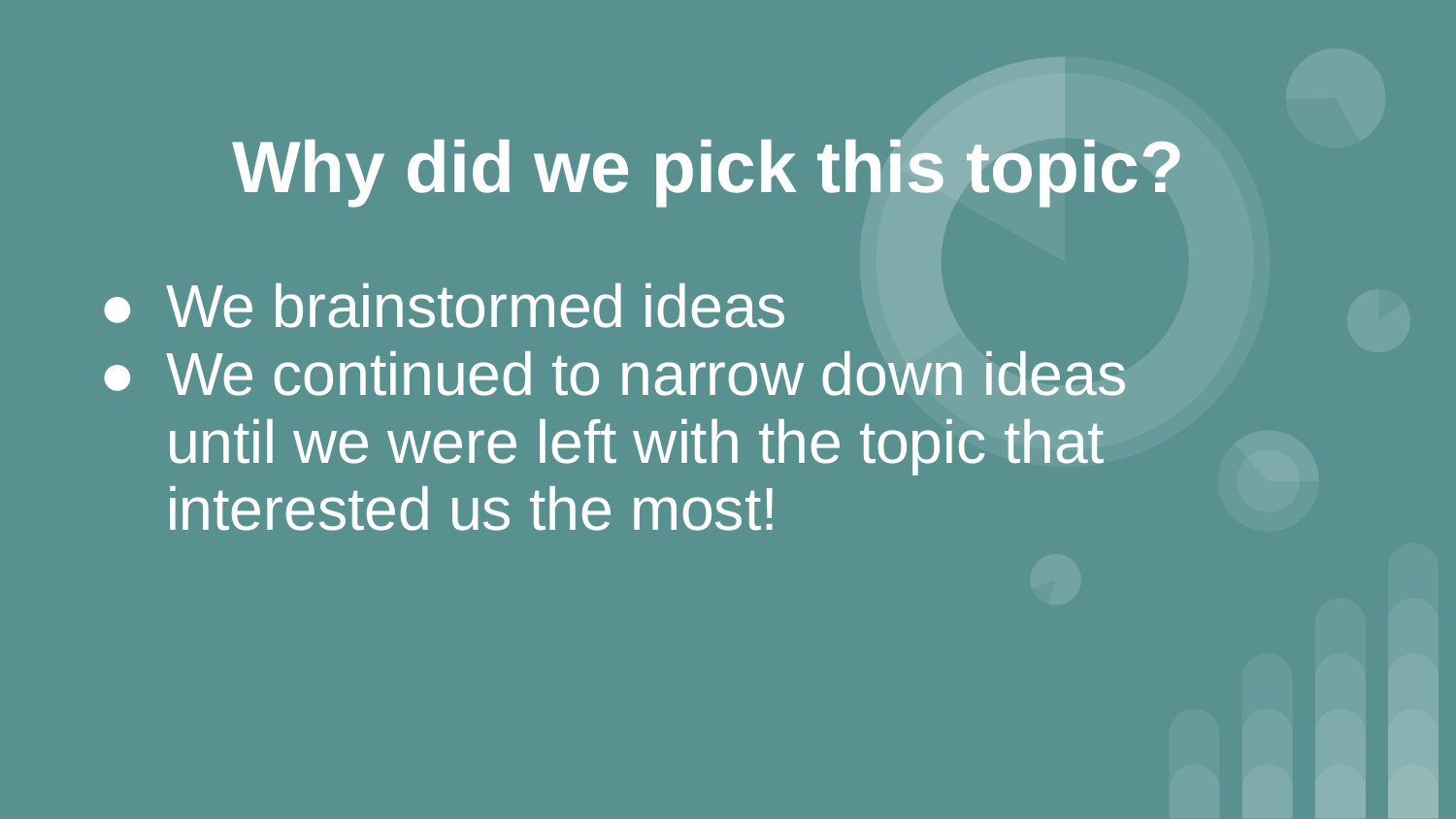

# Why did we pick this topic?
We brainstormed ideas
We continued to narrow down ideas until we were left with the topic that interested us the most!